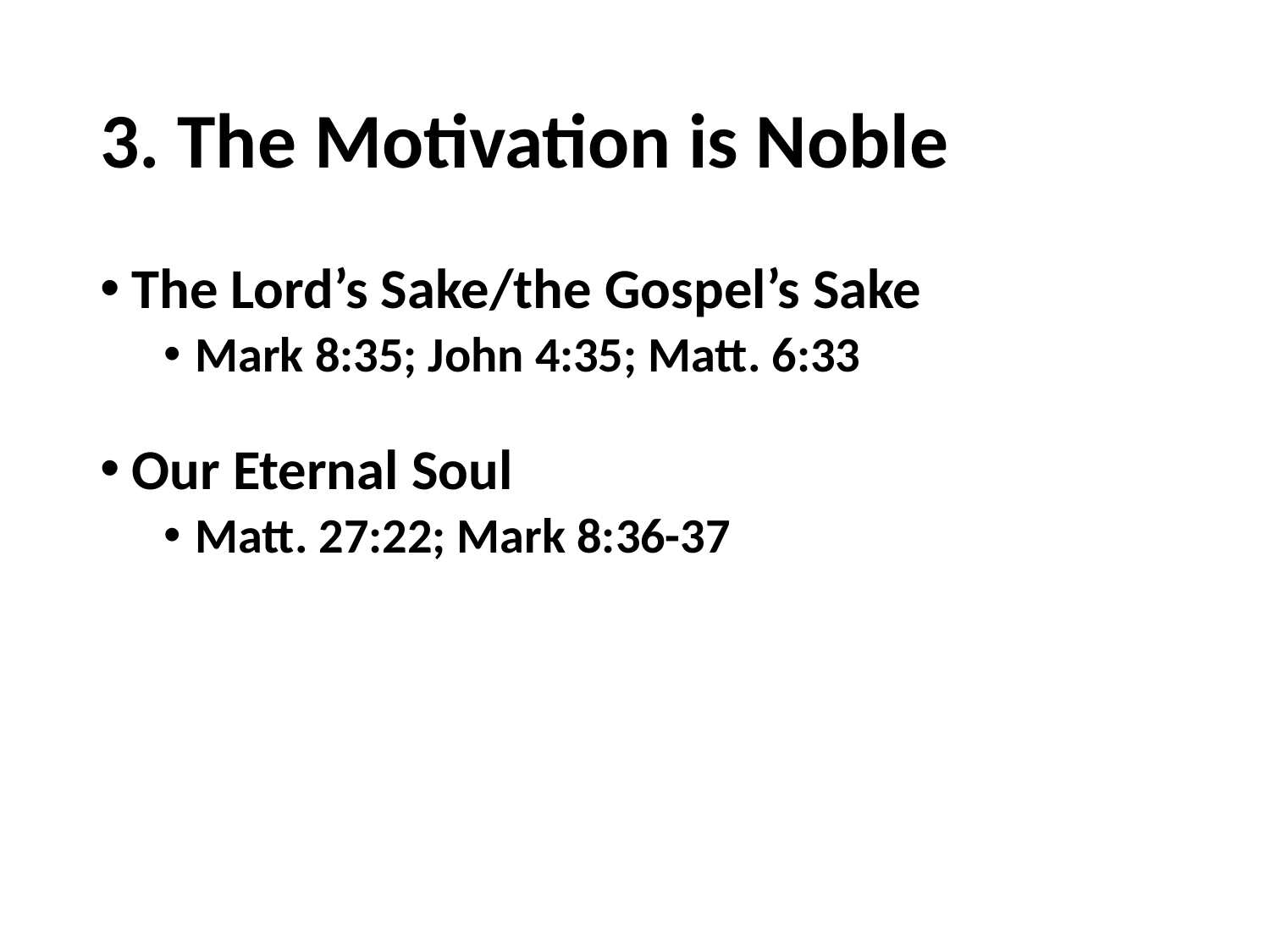

# 3. The Motivation is Noble
The Lord’s Sake/the Gospel’s Sake
Mark 8:35; John 4:35; Matt. 6:33

Our Eternal Soul
Matt. 27:22; Mark 8:36-37